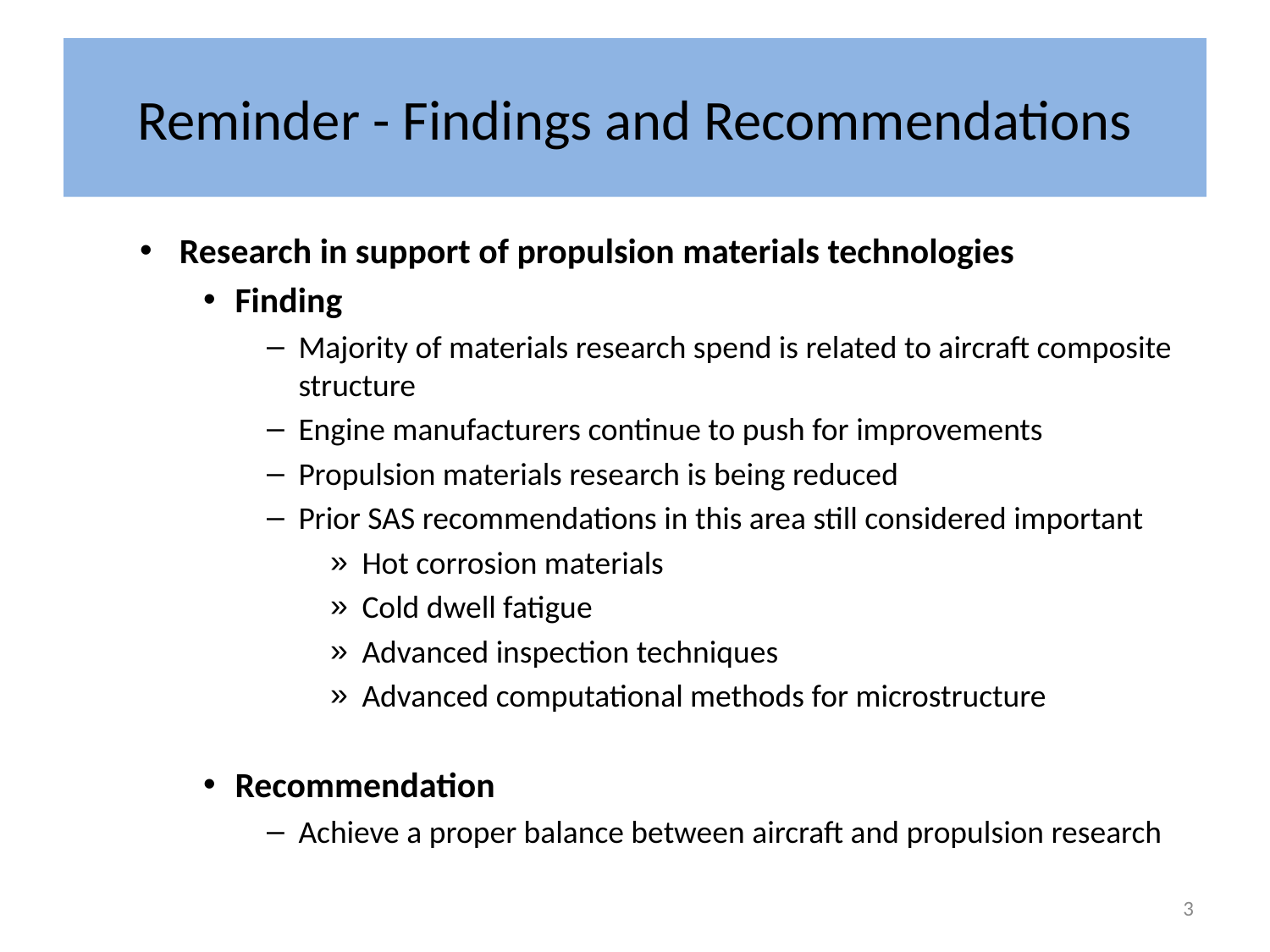

# Reminder - Findings and Recommendations
Research in support of propulsion materials technologies
Finding
Majority of materials research spend is related to aircraft composite structure
Engine manufacturers continue to push for improvements
Propulsion materials research is being reduced
Prior SAS recommendations in this area still considered important
Hot corrosion materials
Cold dwell fatigue
Advanced inspection techniques
Advanced computational methods for microstructure

Recommendation
Achieve a proper balance between aircraft and propulsion research
3